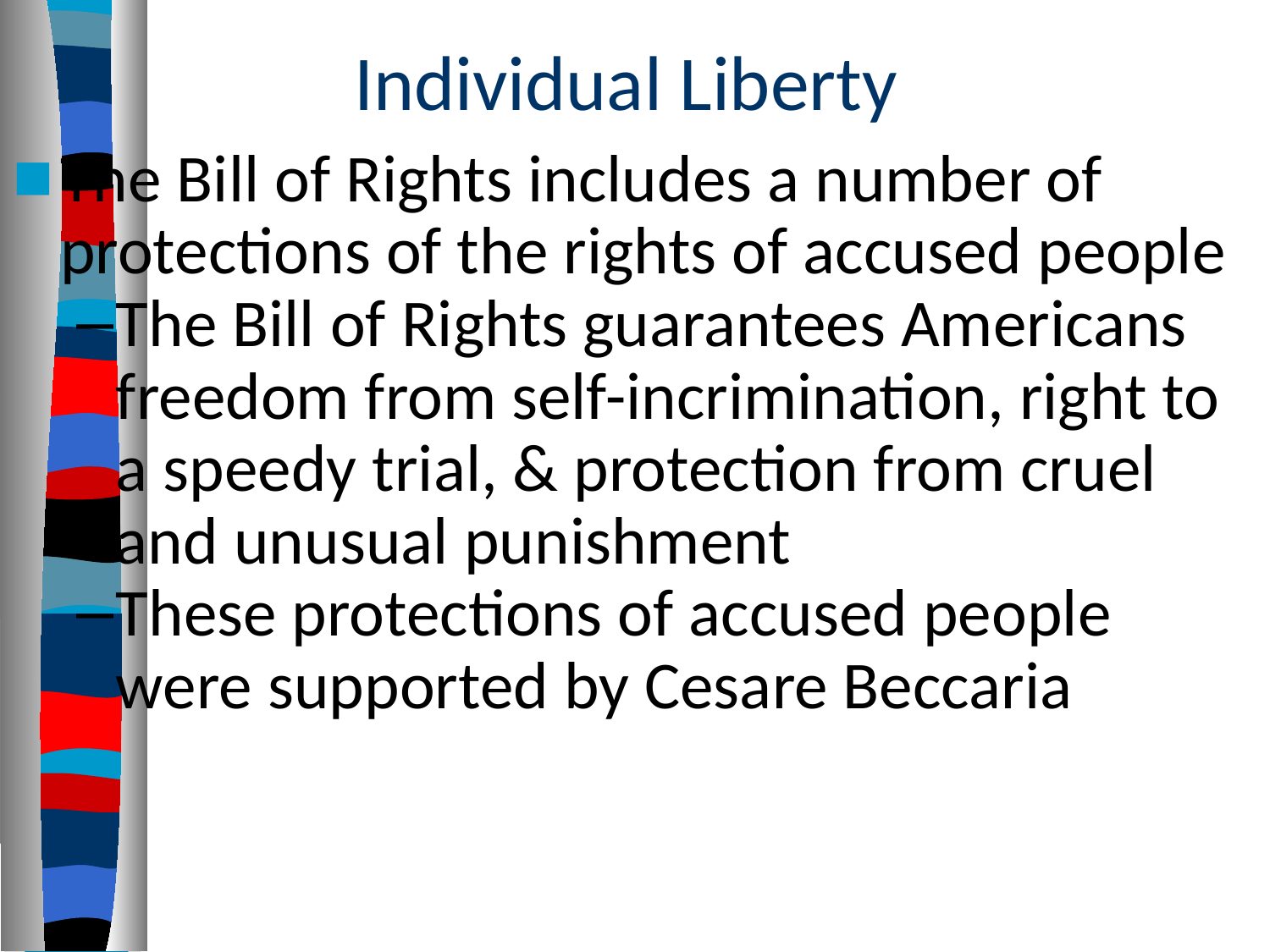

# Individual Liberty
The Bill of Rights includes a number of protections of the rights of accused people
The Bill of Rights guarantees Americans freedom from self-incrimination, right to a speedy trial, & protection from cruel and unusual punishment
These protections of accused people were supported by Cesare Beccaria